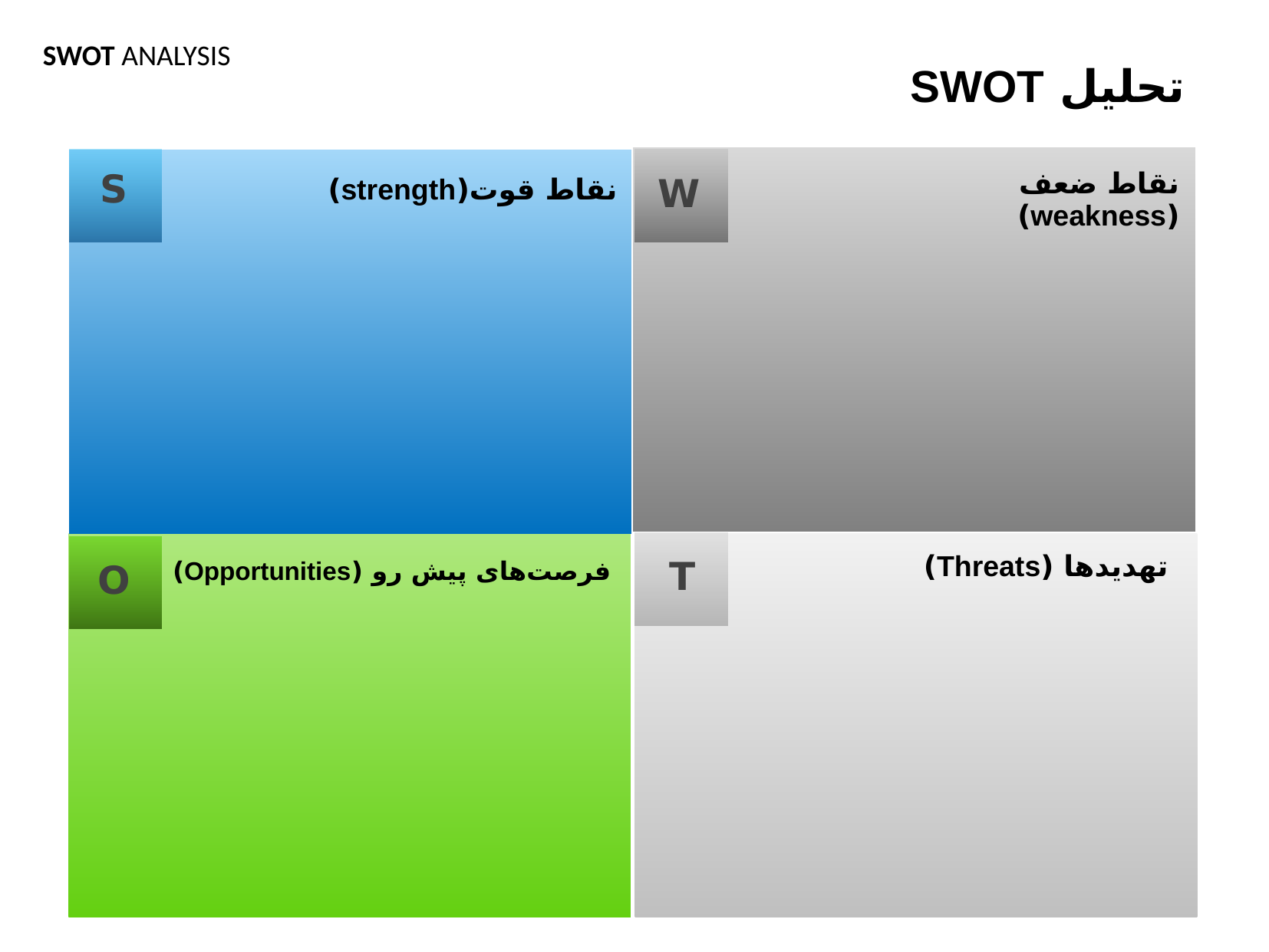

SWOT ANALYSIS
تحليل SWOT

S

W
نقاط ضعف (weakness)
نقاط قوت(strength)

T

O
تهدیدها (Threats)
فرصت‌های پیش رو (Opportunities)